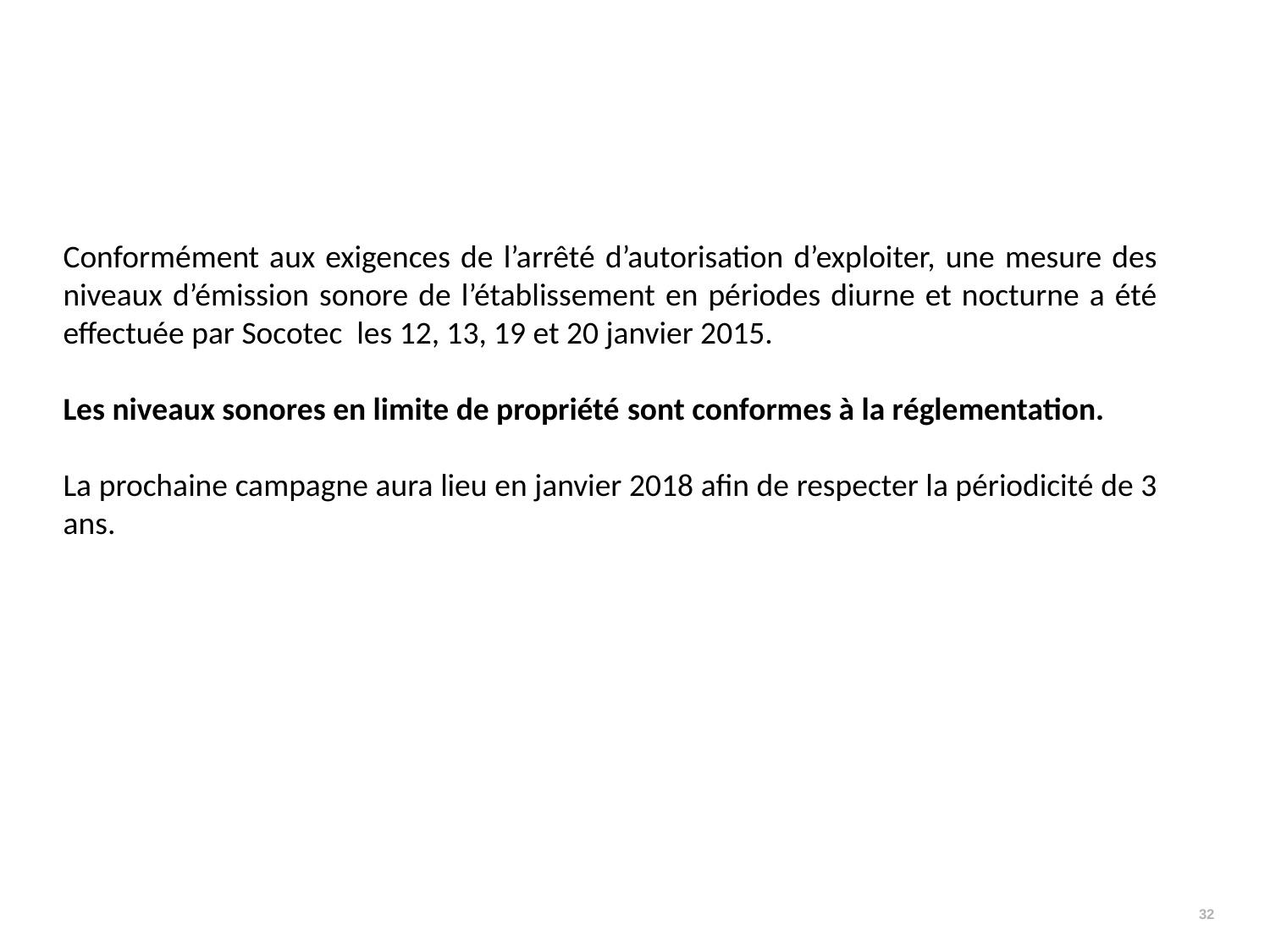

Contrôles des niveaux sonores
Conformément aux exigences de l’arrêté d’autorisation d’exploiter, une mesure des niveaux d’émission sonore de l’établissement en périodes diurne et nocturne a été effectuée par Socotec  les 12, 13, 19 et 20 janvier 2015.

Les niveaux sonores en limite de propriété sont conformes à la réglementation.

La prochaine campagne aura lieu en janvier 2018 afin de respecter la périodicité de 3 ans.

32